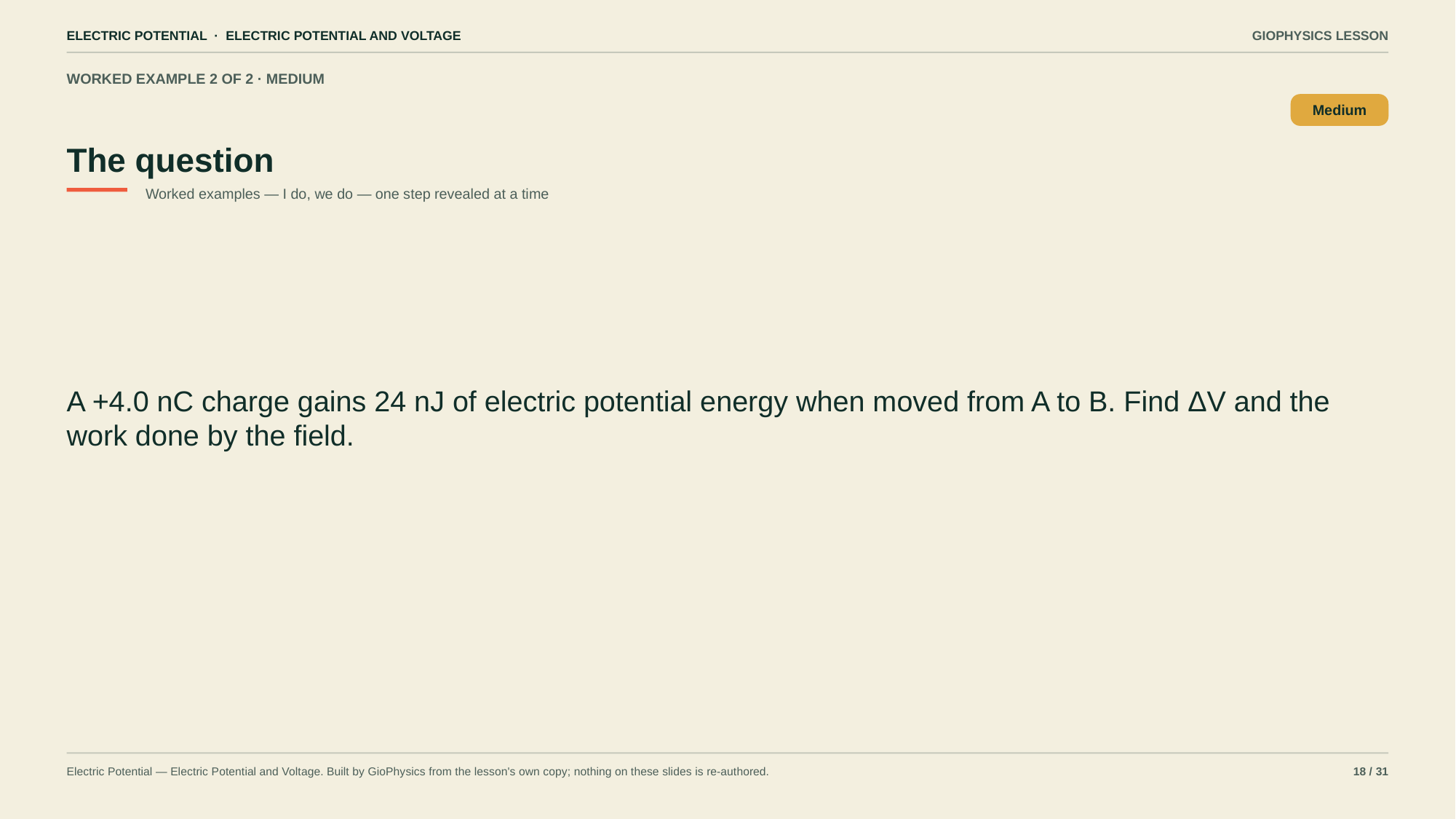

ELECTRIC POTENTIAL  ·  ELECTRIC POTENTIAL AND VOLTAGE
GIOPHYSICS LESSON

WORKED EXAMPLE 2 OF 2 · MEDIUM
The question

Medium
Worked examples — I do, we do — one step revealed at a time

A +4.0 nC charge gains 24 nJ of electric potential energy when moved from A to B. Find ΔV and the work done by the field.

Electric Potential — Electric Potential and Voltage. Built by GioPhysics from the lesson's own copy; nothing on these slides is re-authored.
18 / 31